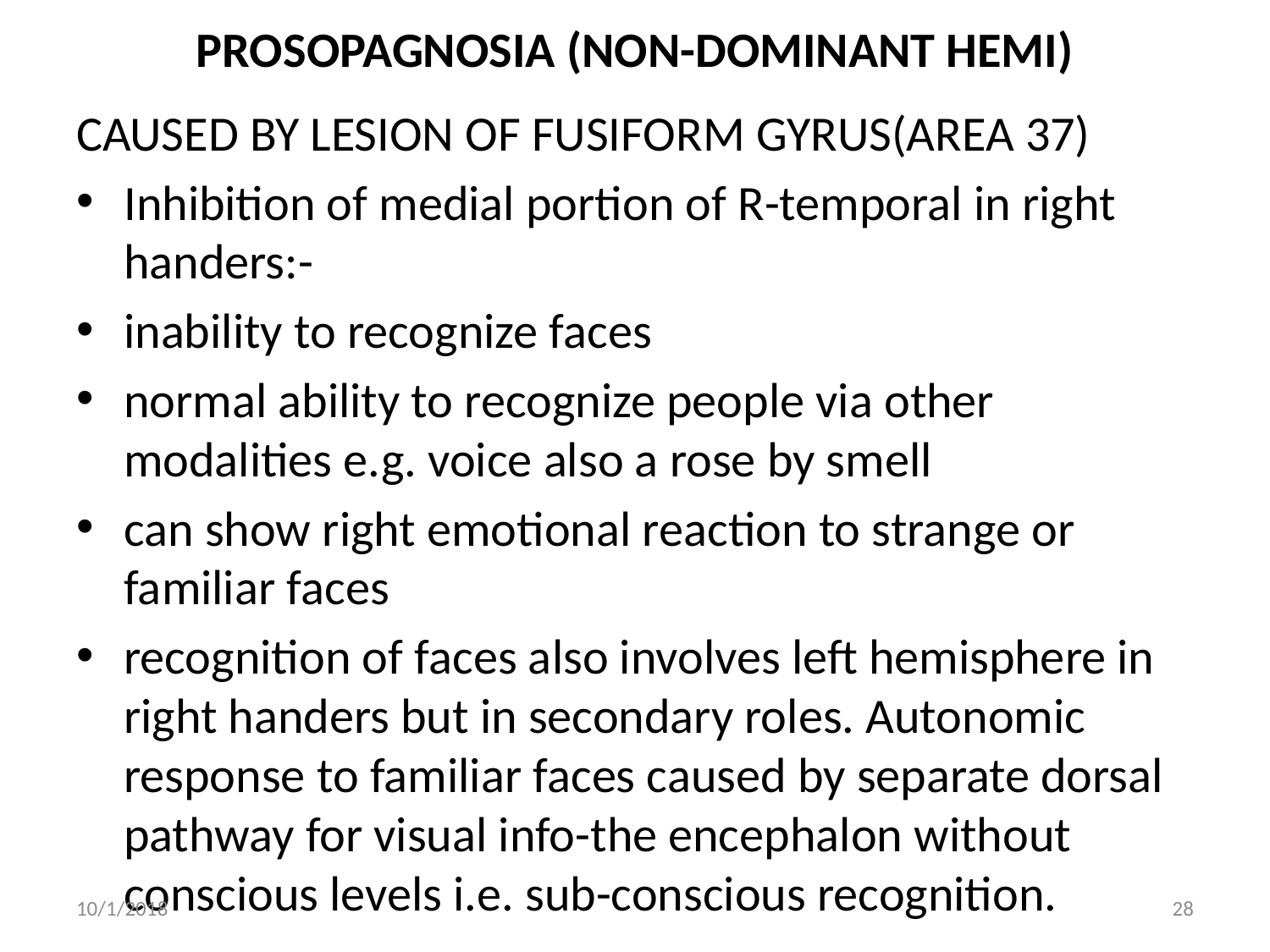

# PROSOPAGNOSIA (NON-DOMINANT HEMI)
CAUSED BY LESION OF FUSIFORM GYRUS(AREA 37)
Inhibition of medial portion of R-temporal in right handers:-
inability to recognize faces
normal ability to recognize people via other modalities e.g. voice also a rose by smell
can show right emotional reaction to strange or familiar faces
recognition of faces also involves left hemisphere in right handers but in secondary roles. Autonomic response to familiar faces caused by separate dorsal pathway for visual info-the encephalon without conscious levels i.e. sub-conscious recognition.

10/1/2018
28